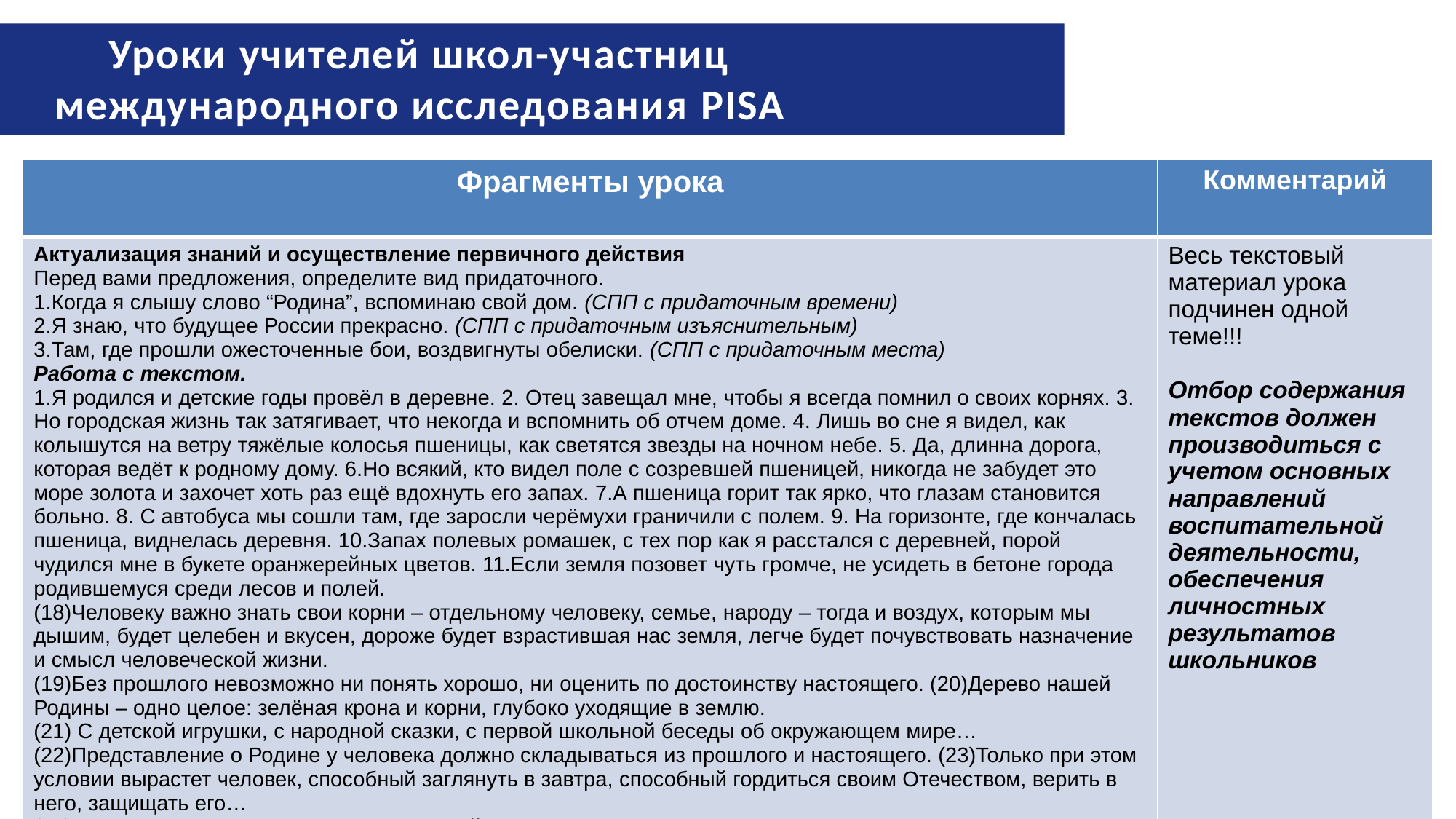

# Уроки учителей школ-участниц международного исследования PISA
| Фрагменты урока | Комментарий |
| --- | --- |
| Актуализация знаний и осуществление первичного действия Перед вами предложения, определите вид придаточного. 1.Когда я слышу слово “Родина”, вспоминаю свой дом. (СПП с придаточным времени) 2.Я знаю, что будущее России прекрасно. (СПП с придаточным изъяснительным) 3.Там, где прошли ожесточенные бои, воздвигнуты обелиски. (СПП с придаточным места) Работа с текстом. 1.Я родился и детские годы провёл в деревне. 2. Отец завещал мне, чтобы я всегда помнил о своих корнях. 3. Но городская жизнь так затягивает, что некогда и вспомнить об отчем доме. 4. Лишь во сне я видел, как колышутся на ветру тяжёлые колосья пшеницы, как светятся звезды на ночном небе. 5. Да, длинна дорога, которая ведёт к родному дому. 6.Но всякий, кто видел поле с созревшей пшеницей, никогда не забудет это море золота и захочет хоть раз ещё вдохнуть его запах. 7.А пшеница горит так ярко, что глазам становится больно. 8. С автобуса мы сошли там, где заросли черёмухи граничили с полем. 9. На горизонте, где кончалась пшеница, виднелась деревня. 10.Запах полевых ромашек, с тех пор как я расстался с деревней, порой чудился мне в букете оранжерейных цветов. 11.Если земля позовет чуть громче, не усидеть в бетоне города родившемуся среди лесов и полей. (18)Человеку важно знать свои корни – отдельному человеку, семье, народу – тогда и воздух, которым мы дышим, будет целебен и вкусен, дороже будет взрастившая нас земля, легче будет почувствовать назначение и смысл человеческой жизни. (19)Без прошлого невозможно ни понять хорошо, ни оценить по достоинству настоящего. (20)Дерево нашей Родины – одно целое: зелёная крона и корни, глубоко уходящие в землю. (21) С детской игрушки, с народной сказки, с первой школьной беседы об окружающем мире… (22)Представление о Родине у человека должно складываться из прошлого и настоящего. (23)Только при этом условии вырастет человек, способный заглянуть в завтра, способный гордиться своим Отечеством, верить в него, защищать его… (24) Человек должен вырастать сыном своей страны. (25)Совершая дела великие, мы должны знать, откуда пошли и откуда всё начиналось. (26)Дела наши в совокупности с прошлым, в совокупности с окружающим миром природы и огнём домашнего очага выражаются дорогим словом ОТЕЧЕСТВО. | Весь текстовый материал урока подчинен одной теме!!! Отбор содержания текстов должен производиться с учетом основных направлений воспитательной деятельности, обеспечения личностных результатов школьников |
33